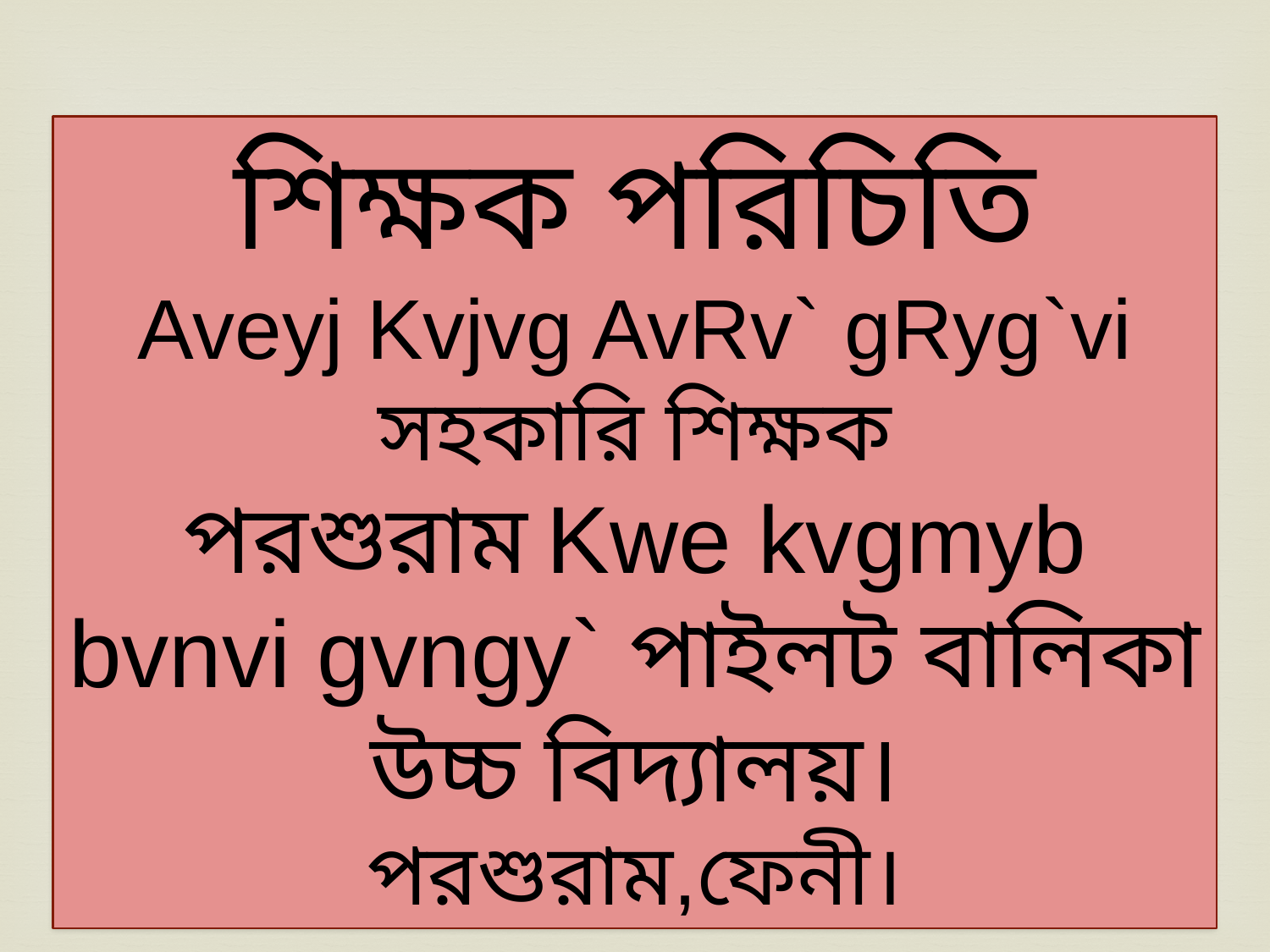

শিক্ষক পরিচিতি
Aveyj Kvjvg AvRv` gRyg`vi
সহকারি শিক্ষক
পরশুরাম Kwe kvgmyb bvnvi gvngy` পাইলট বালিকা উচ্চ বিদ্যালয়।
পরশুরাম,ফেনী।